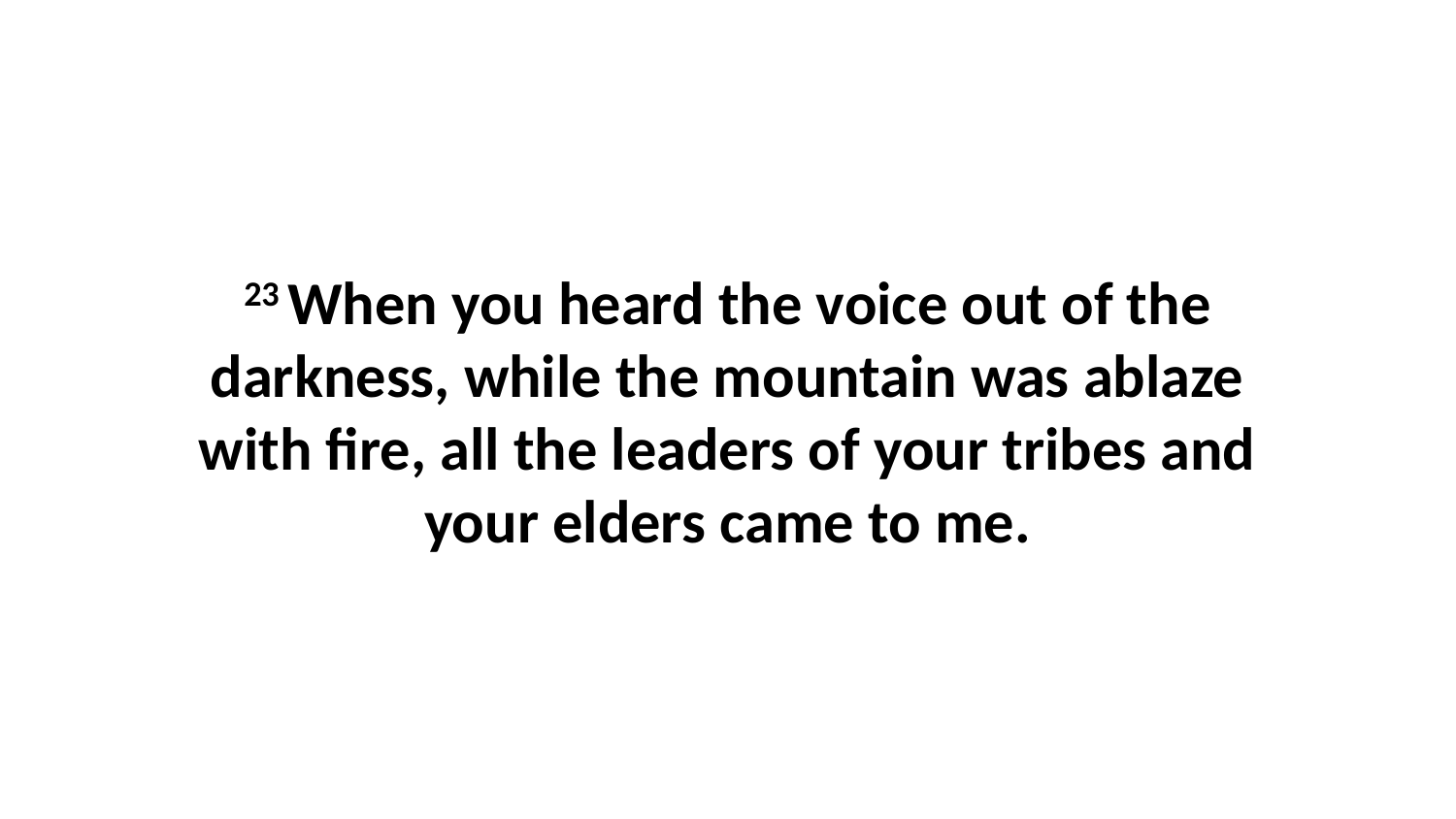

23 When you heard the voice out of the darkness, while the mountain was ablaze with fire, all the leaders of your tribes and your elders came to me.